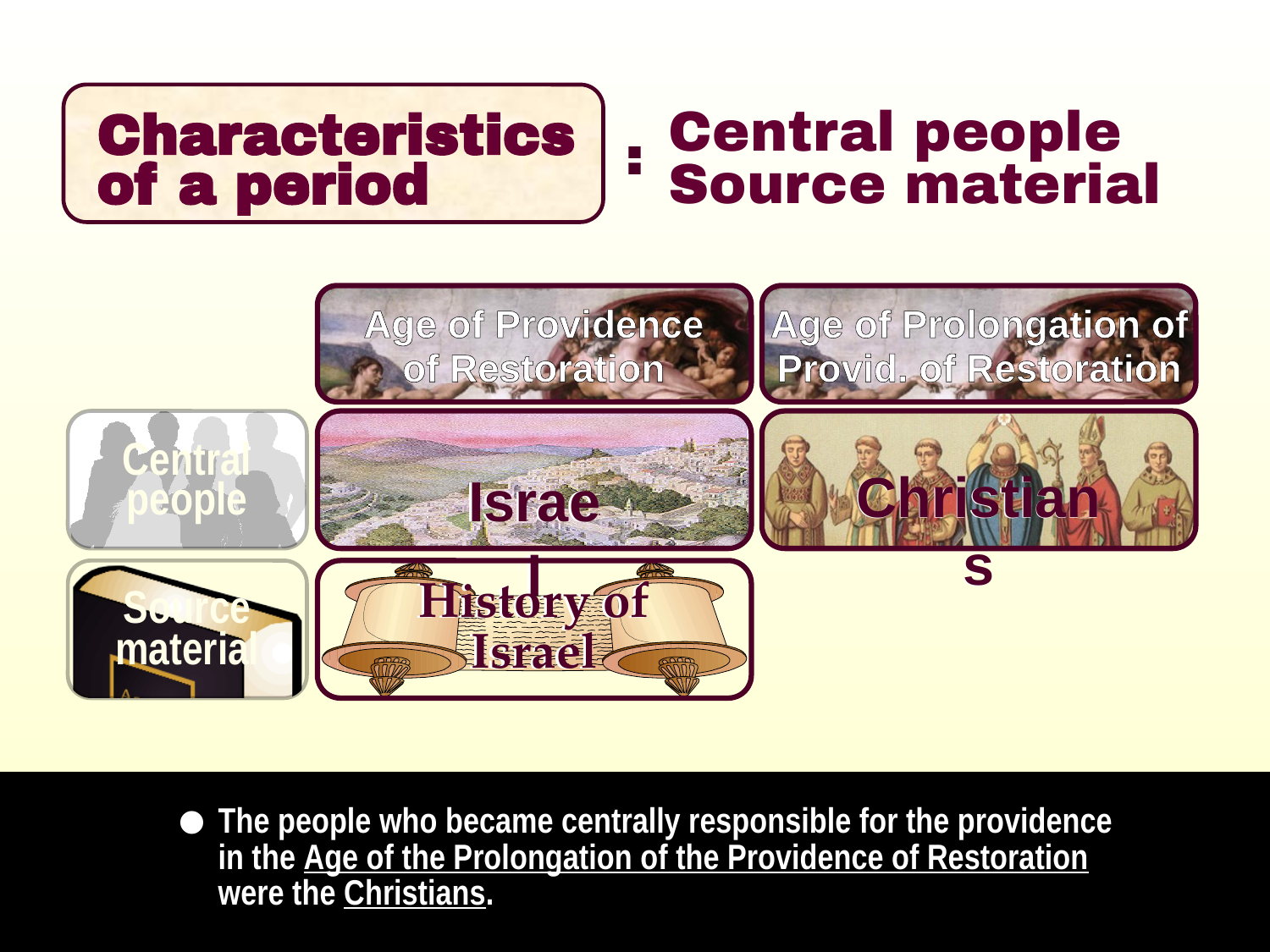

Characteristics
of a period
Central people
:
Source material

Age of Providence
of Restoration
Age of Prolongation of
Provid. of Restoration

Central
Israel
Christians
people

Source
History of Israel
material

•
The people who became centrally responsible for the providence in the Age of the Prolongation of the Providence of Restoration were the Christians.